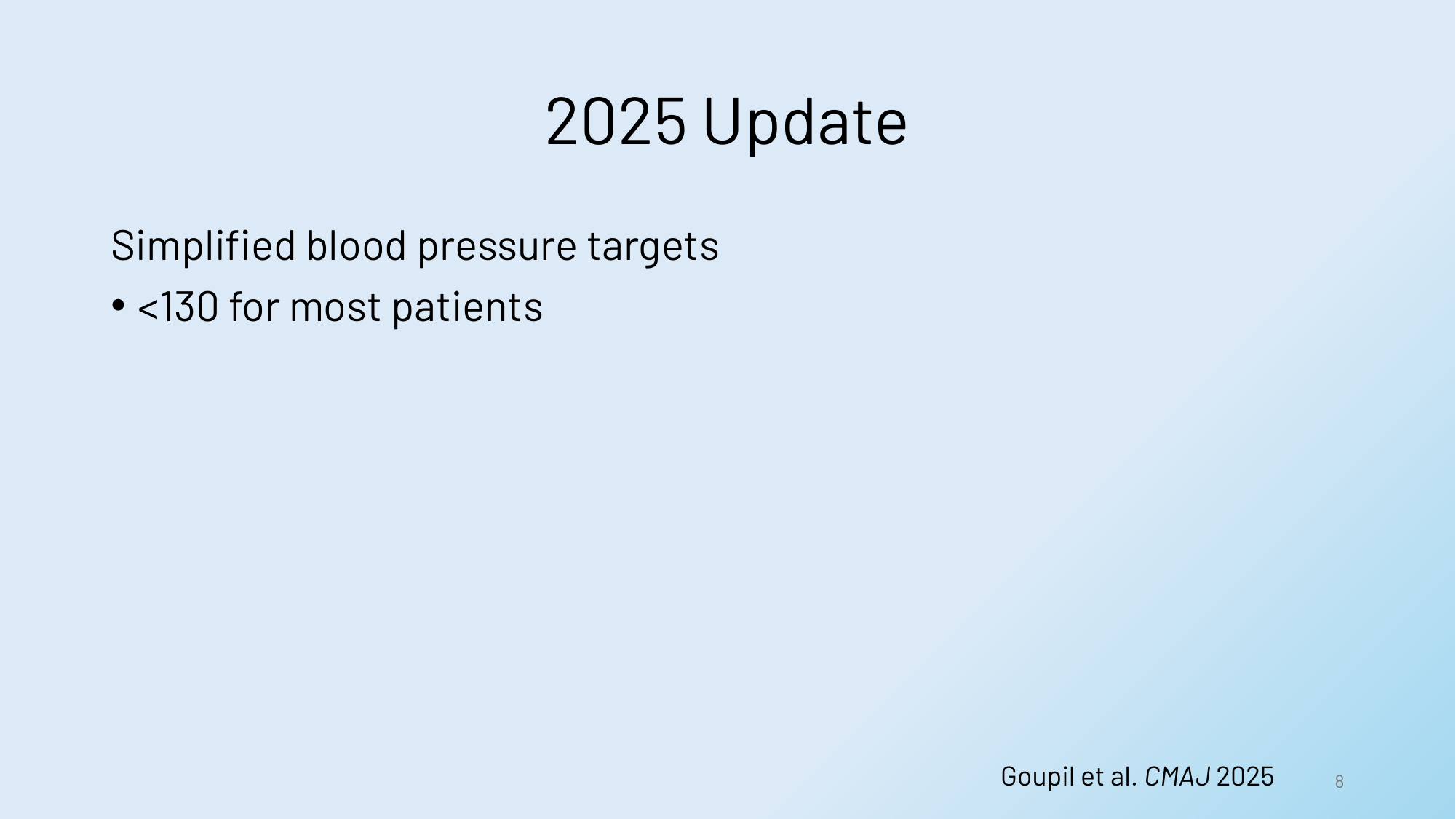

# 2025 Update
Simplified blood pressure targets
<130 for most patients
Goupil et al. CMAJ 2025
8